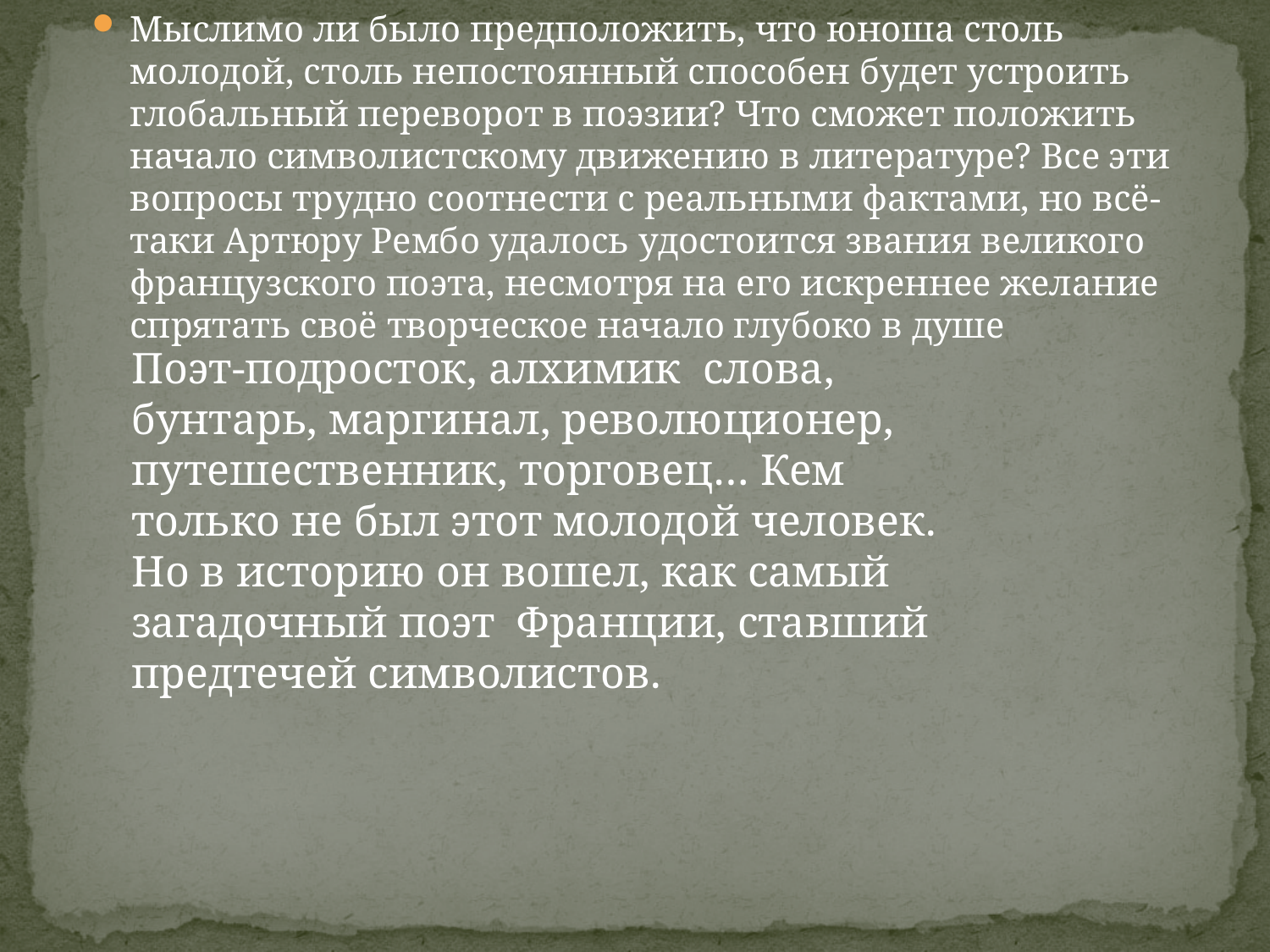

Мыслимо ли было предположить, что юноша столь молодой, столь непостоянный способен будет устроить глобальный переворот в поэзии? Что сможет положить начало символистскому движению в литературе? Все эти вопросы трудно соотнести с реальными фактами, но всё-таки Артюру Рембо удалось удостоится звания великого французского поэта, несмотря на его искреннее желание спрятать своё творческое начало глубоко в душе
#
Поэт-подросток, алхимик  слова, бунтарь, маргинал, революционер, путешественник, торговец… Кем  только не был этот молодой человек. Но в историю он вошел, как самый загадочный поэт  Франции, ставший предтечей символистов.